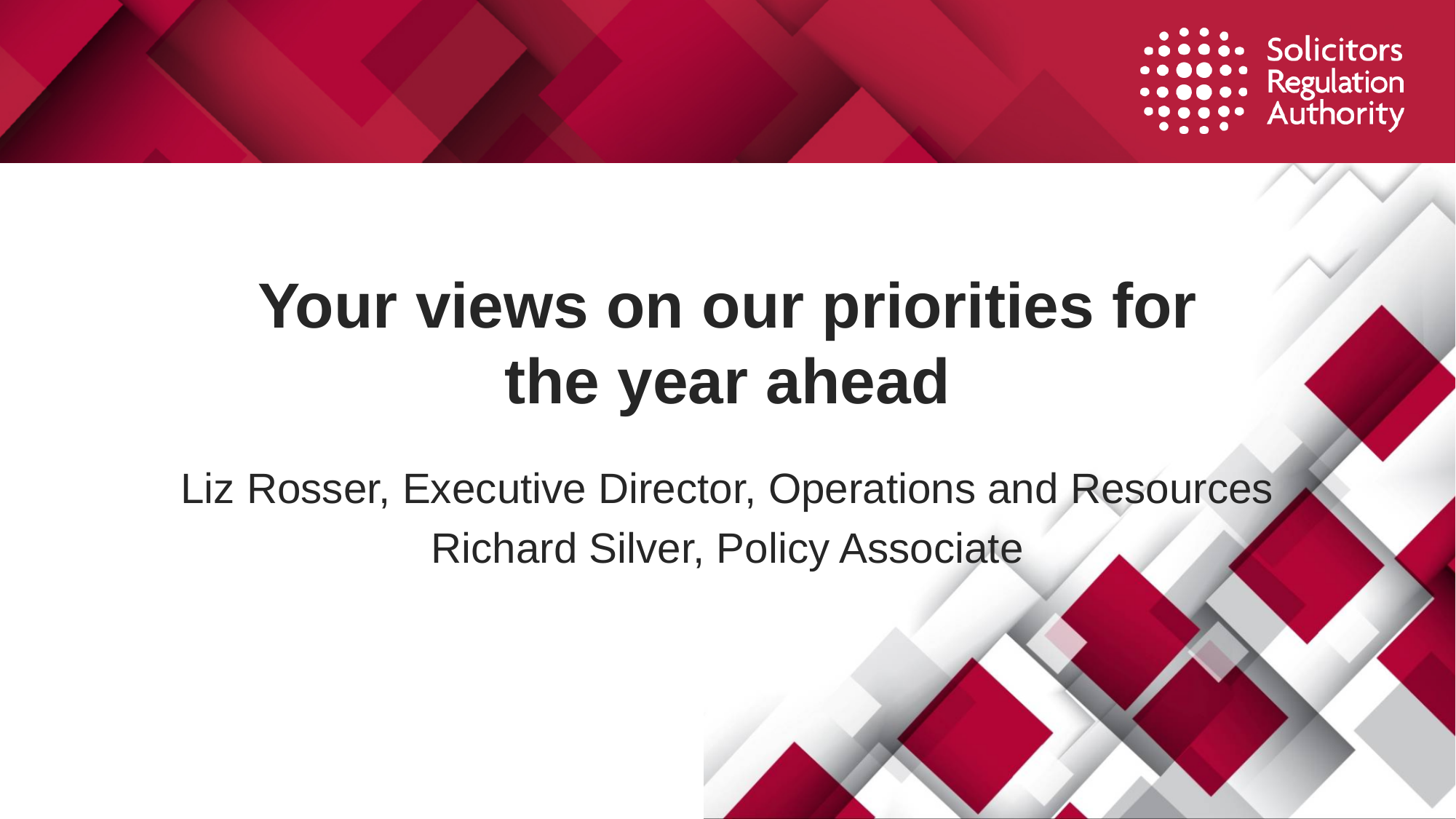

# Your views on our priorities for the year ahead
Liz Rosser, Executive Director, Operations and Resources
Richard Silver, Policy Associate